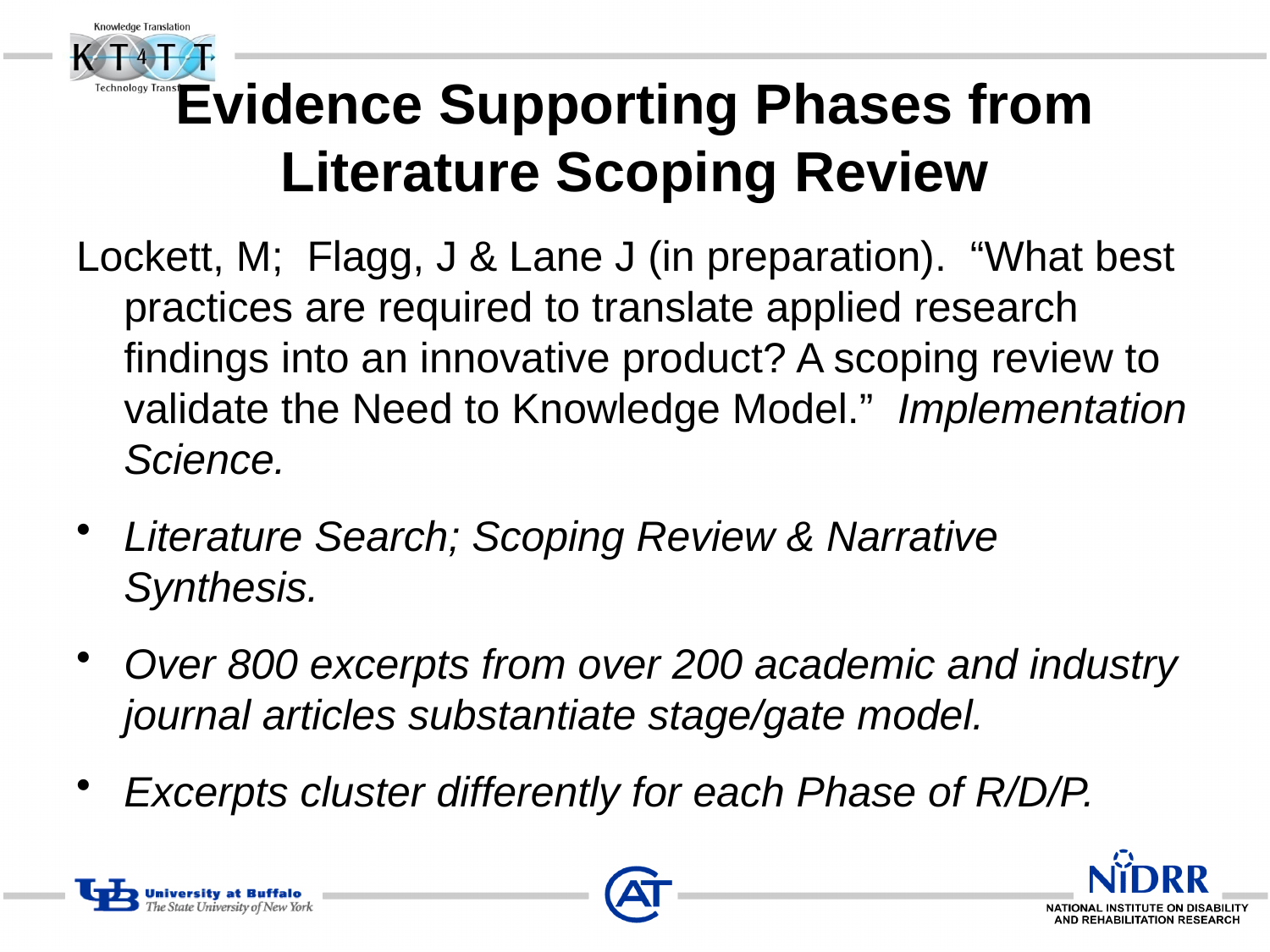

# Evidence Supporting Phases from Literature Scoping Review
Lockett, M;  Flagg, J & Lane J (in preparation).  “What best practices are required to translate applied research findings into an innovative product? A scoping review to validate the Need to Knowledge Model.”  Implementation Science.
Literature Search; Scoping Review & Narrative Synthesis.
Over 800 excerpts from over 200 academic and industry journal articles substantiate stage/gate model.
Excerpts cluster differently for each Phase of R/D/P.